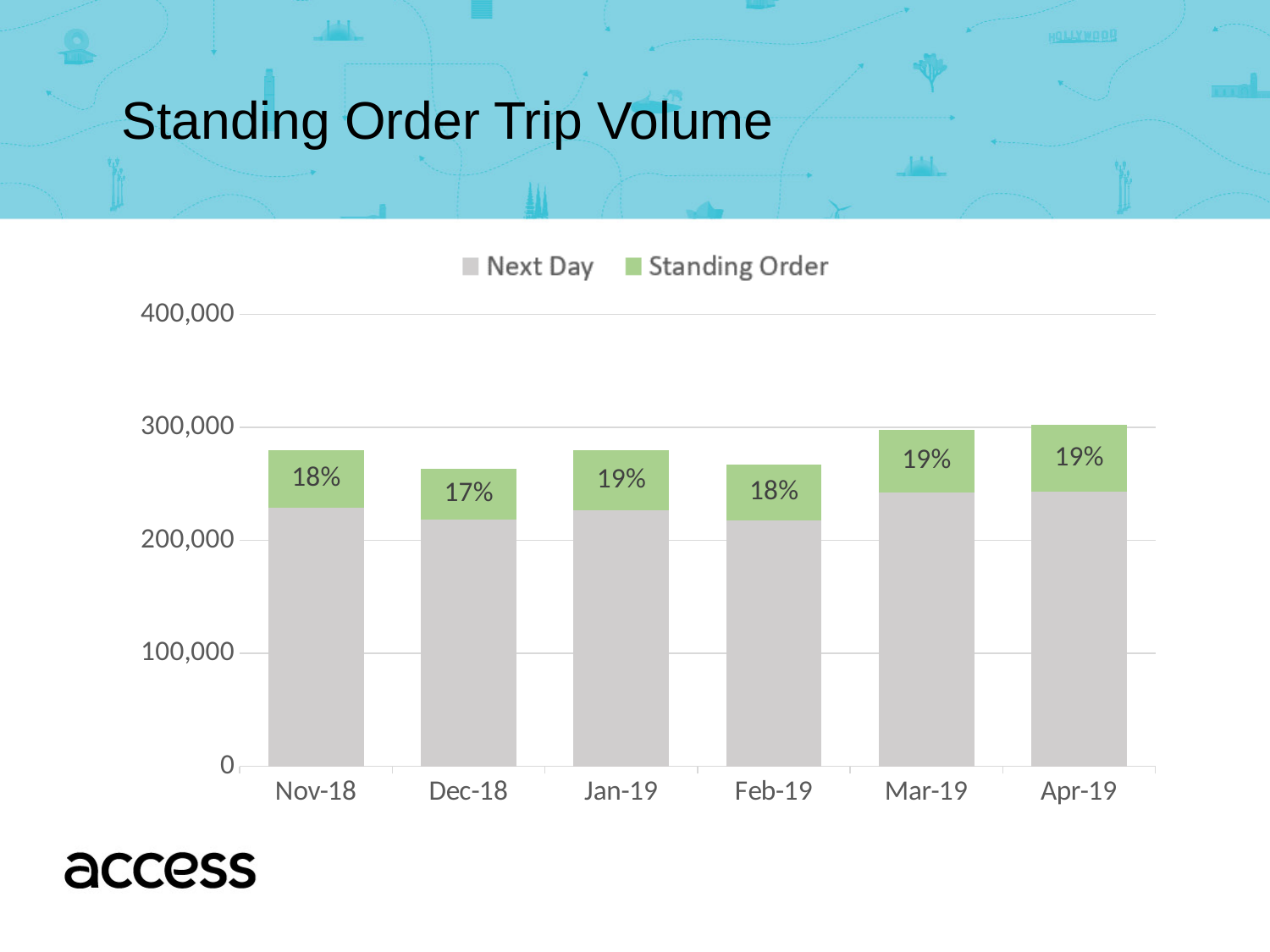

Standing Order Trip Volume

### Chart

| Category | Next Day | STO |
|---|---|---|
| 43405 | 229015.0 | 50890.0 |
| 43435 | 218483.0 | 44951.0 |
| 43466 | 226487.0 | 53393.0 |
| 43497 | 218006.0 | 49320.0 |
| 43525 | 242105.0 | 55700.0 |
| 43556 | 243237.0 | 58757.0 |